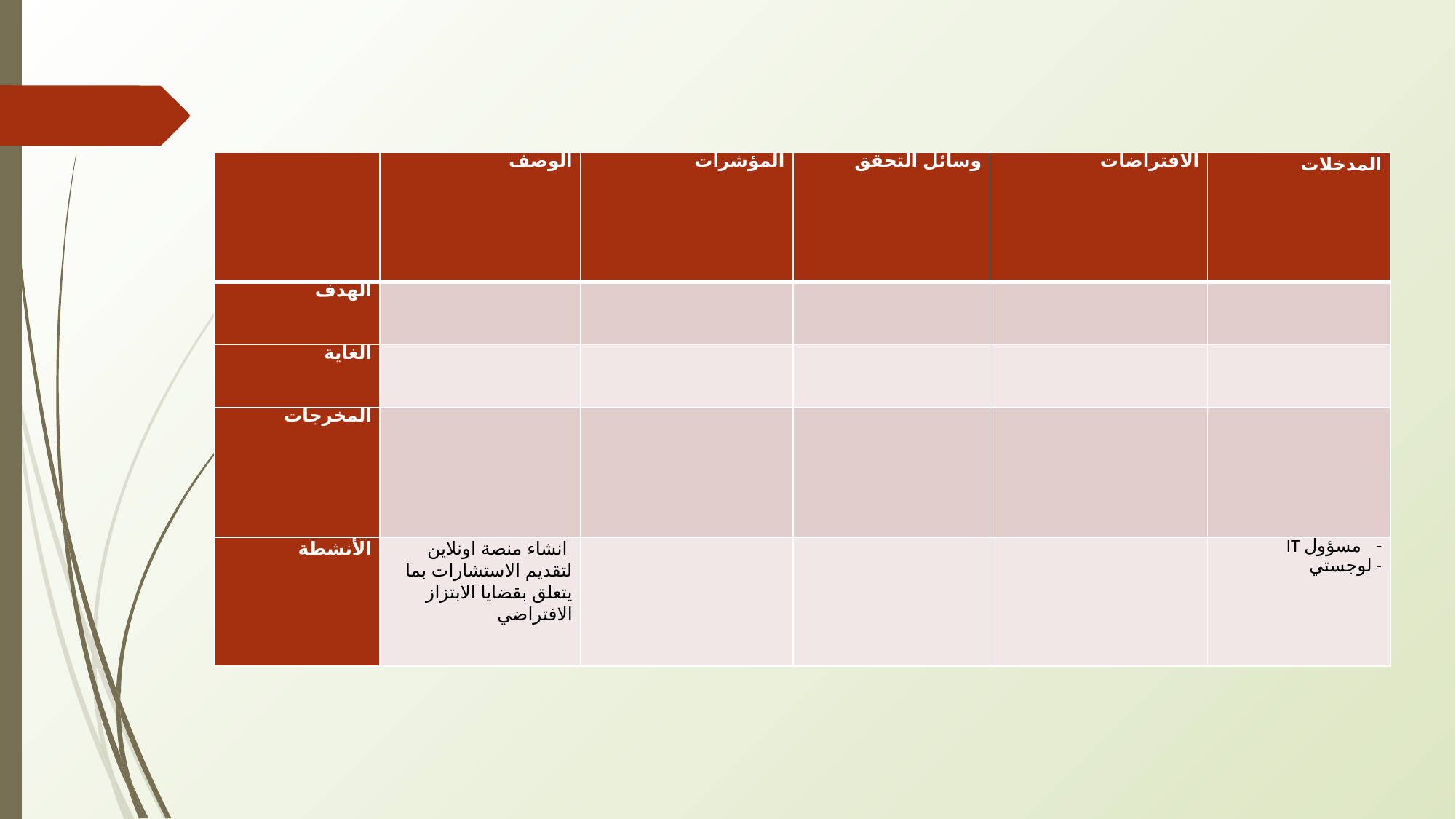

|  | الوصف | المؤشرات | وسائل التحقق | الافتراضات | المدخلات |
| --- | --- | --- | --- | --- | --- |
| الهدف |  |  |  |  |  |
| الغاية |  |  |  |  |  |
| المخرجات |  |  |  |  |  |
| الأنشطة | انشاء منصة اونلاين لتقديم الاستشارات بما يتعلق بقضايا الابتزاز الافتراضي |  |  |  | مسؤول IT - لوجستي |